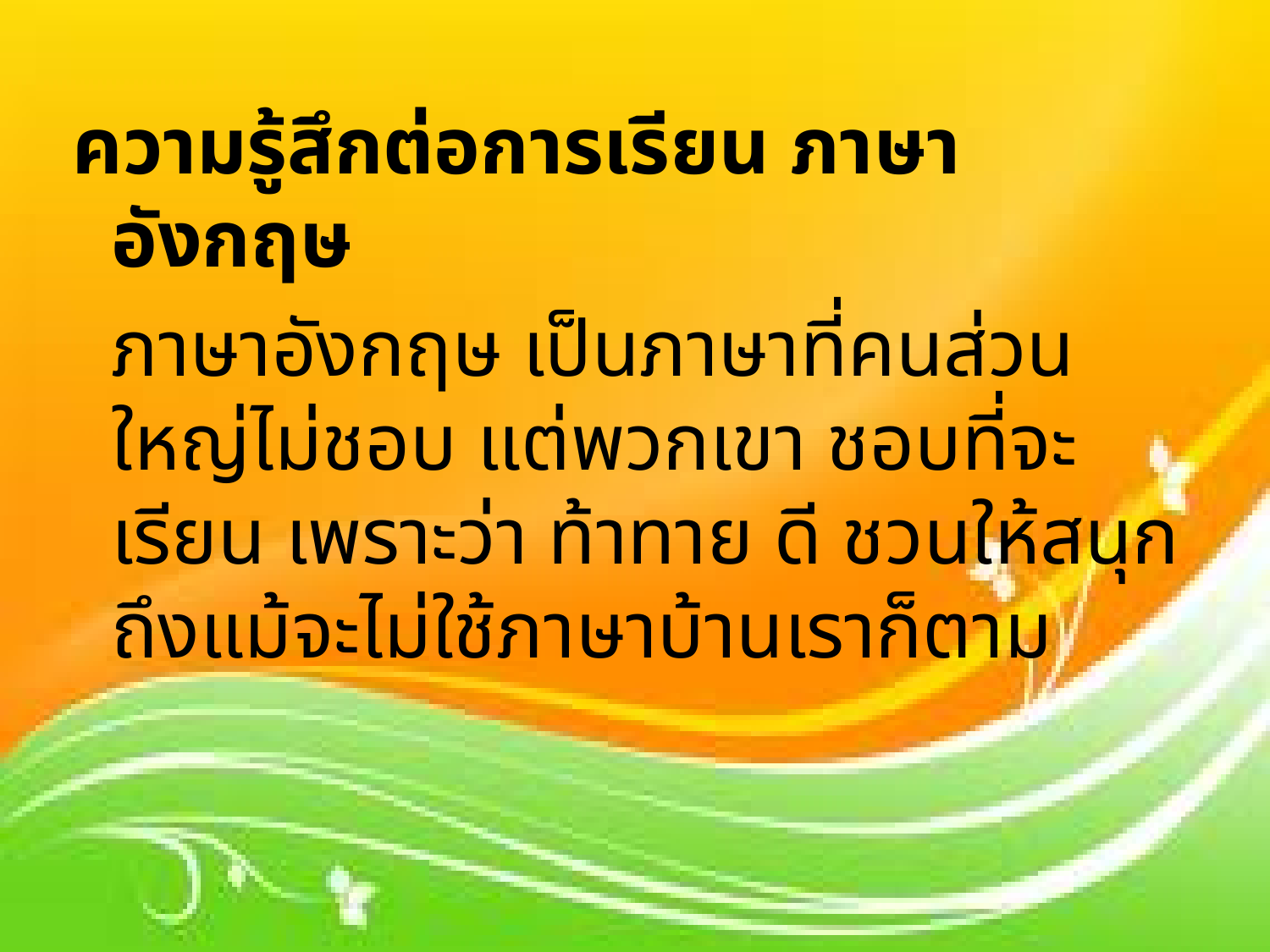

ความรู้สึกต่อการเรียน ภาษาอังกฤษ
		ภาษาอังกฤษ เป็นภาษาที่คนส่วนใหญ่ไม่ชอบ แต่พวกเขา ชอบที่จะเรียน เพราะว่า ท้าทาย ดี ชวนให้สนุก ถึงแม้จะไม่ใช้ภาษาบ้านเราก็ตาม